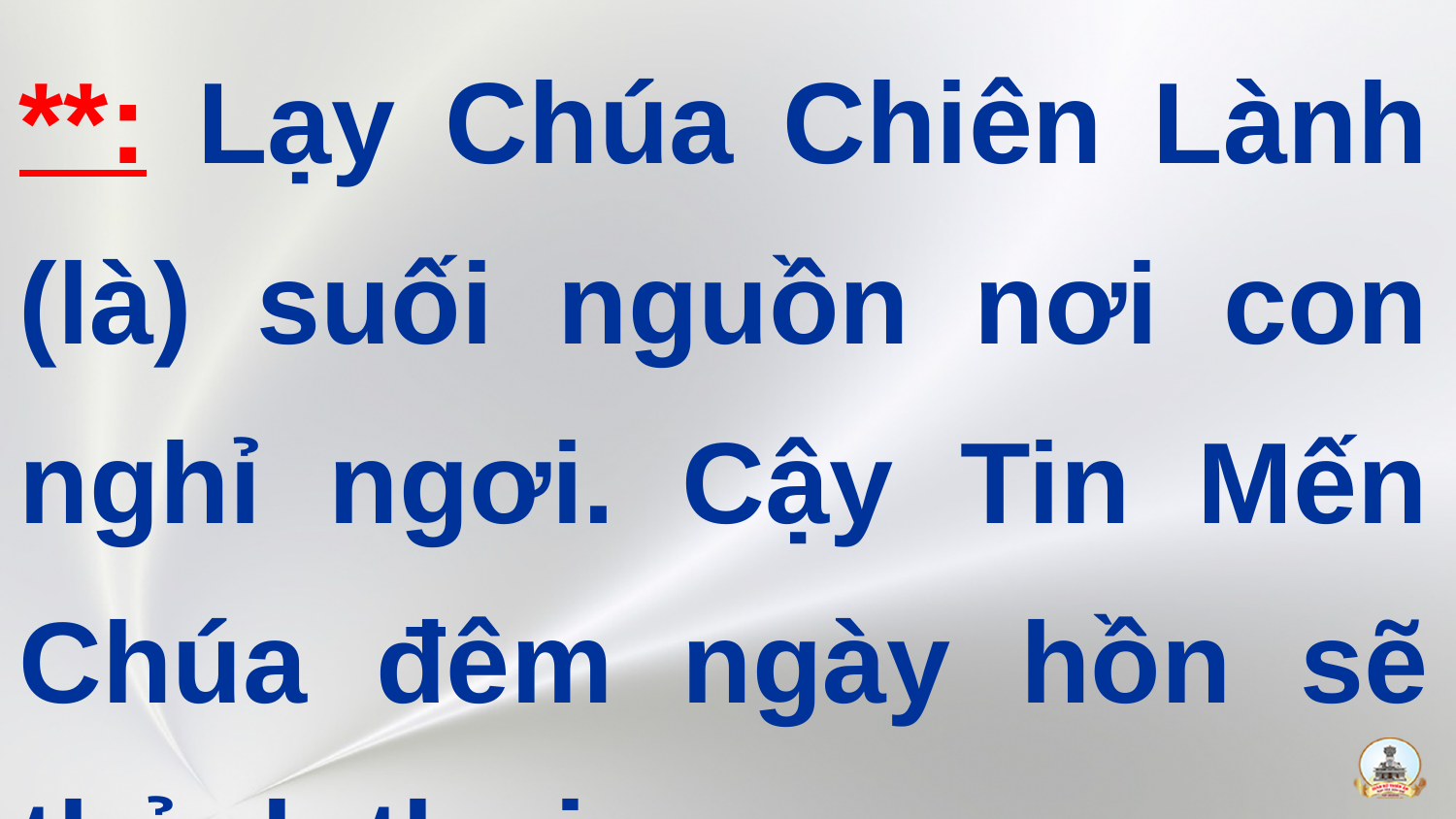

**: Lạy Chúa Chiên Lành (là) suối nguồn nơi con nghỉ ngơi. Cậy Tin Mến Chúa đêm ngày hồn sẽ thảnh thơi.